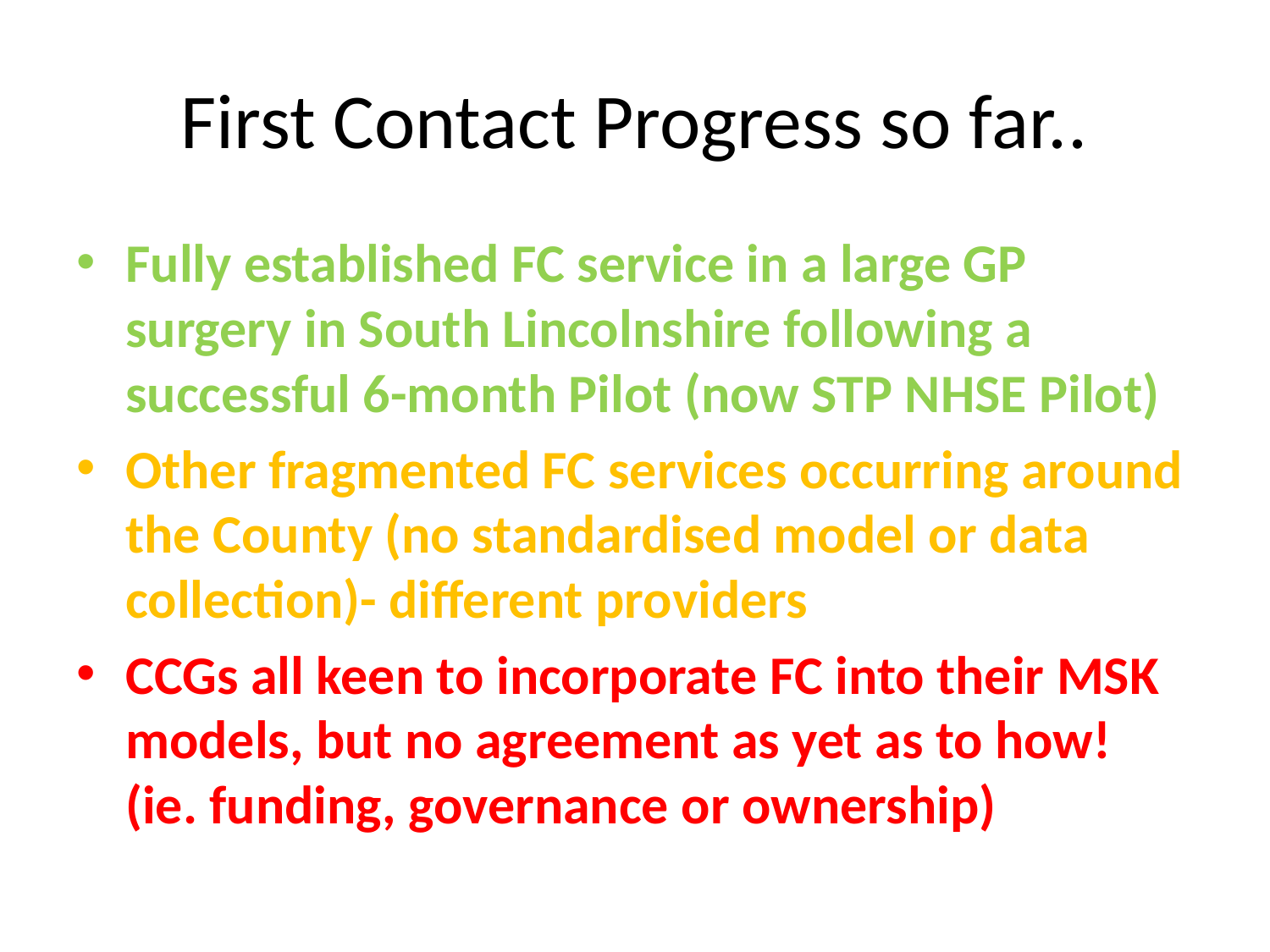

# First Contact Progress so far..
Fully established FC service in a large GP surgery in South Lincolnshire following a successful 6-month Pilot (now STP NHSE Pilot)
Other fragmented FC services occurring around the County (no standardised model or data collection)- different providers
CCGs all keen to incorporate FC into their MSK models, but no agreement as yet as to how! (ie. funding, governance or ownership)